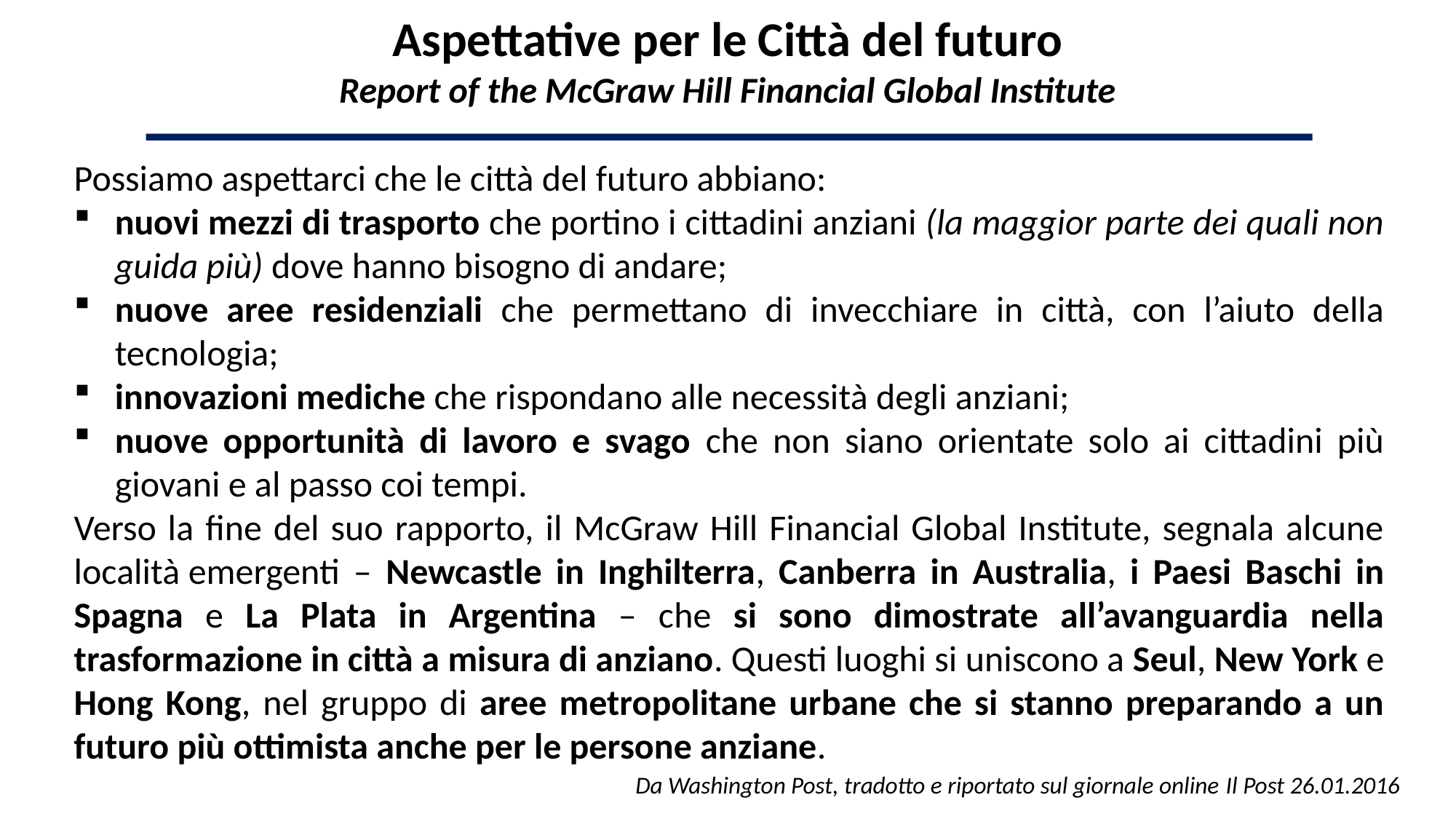

Aspettative per le Città del futuro
Report of the McGraw Hill Financial Global Institute

Possiamo aspettarci che le città del futuro abbiano:
nuovi mezzi di trasporto che portino i cittadini anziani (la maggior parte dei quali non guida più) dove hanno bisogno di andare;
nuove aree residenziali che permettano di invecchiare in città, con l’aiuto della tecnologia;
innovazioni mediche che rispondano alle necessità degli anziani;
nuove opportunità di lavoro e svago che non siano orientate solo ai cittadini più giovani e al passo coi tempi.
Verso la fine del suo rapporto, il McGraw Hill Financial Global Institute, segnala alcune località emergenti – Newcastle in Inghilterra, Canberra in Australia, i Paesi Baschi in Spagna e La Plata in Argentina – che si sono dimostrate all’avanguardia nella trasformazione in città a misura di anziano. Questi luoghi si uniscono a Seul, New York e Hong Kong, nel gruppo di aree metropolitane urbane che si stanno preparando a un futuro più ottimista anche per le persone anziane.
Da Washington Post, tradotto e riportato sul giornale online Il Post 26.01.2016